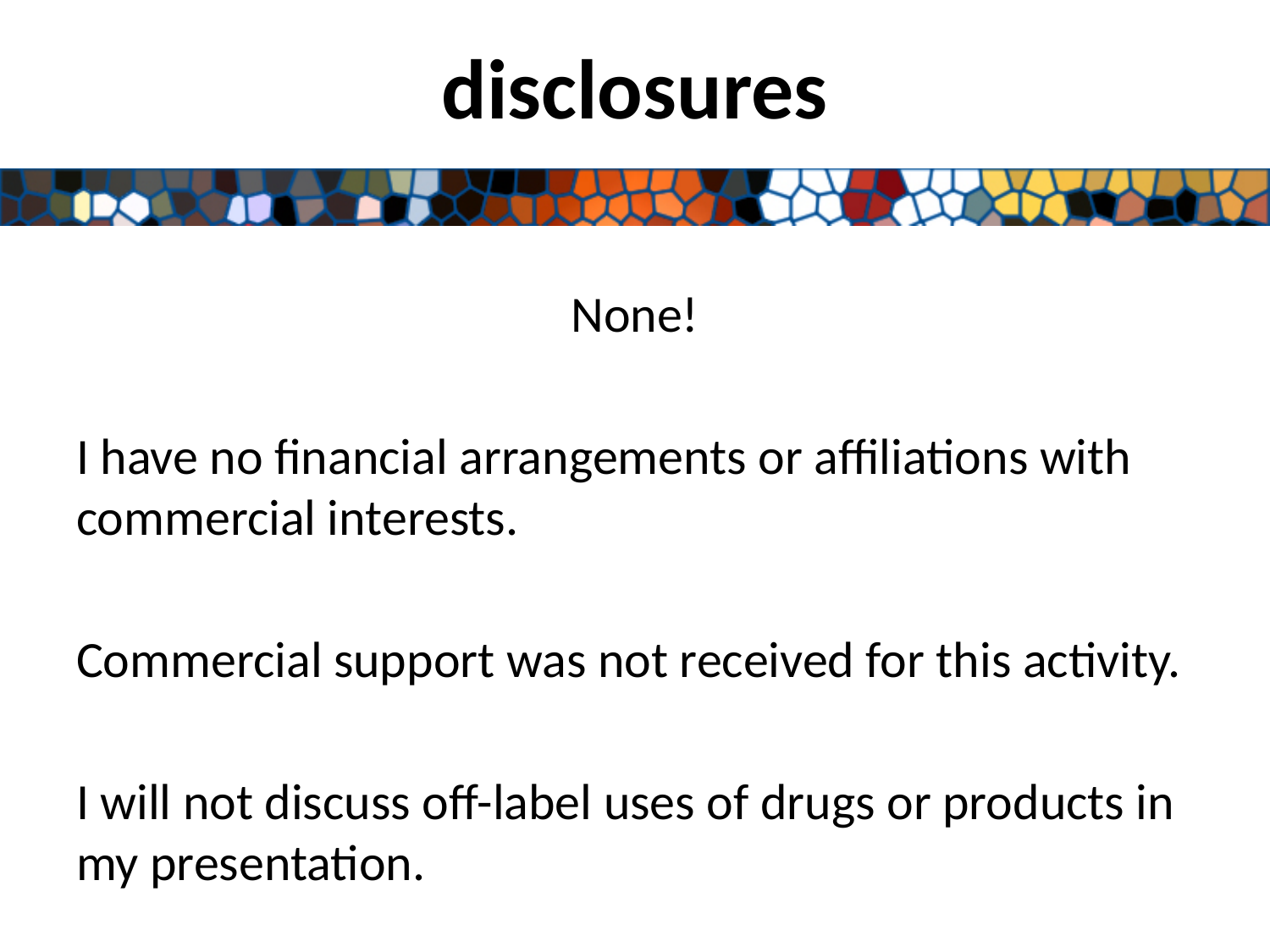

# disclosures
None!

I have no financial arrangements or affiliations with commercial interests.

Commercial support was not received for this activity.

I will not discuss off-label uses of drugs or products in my presentation.